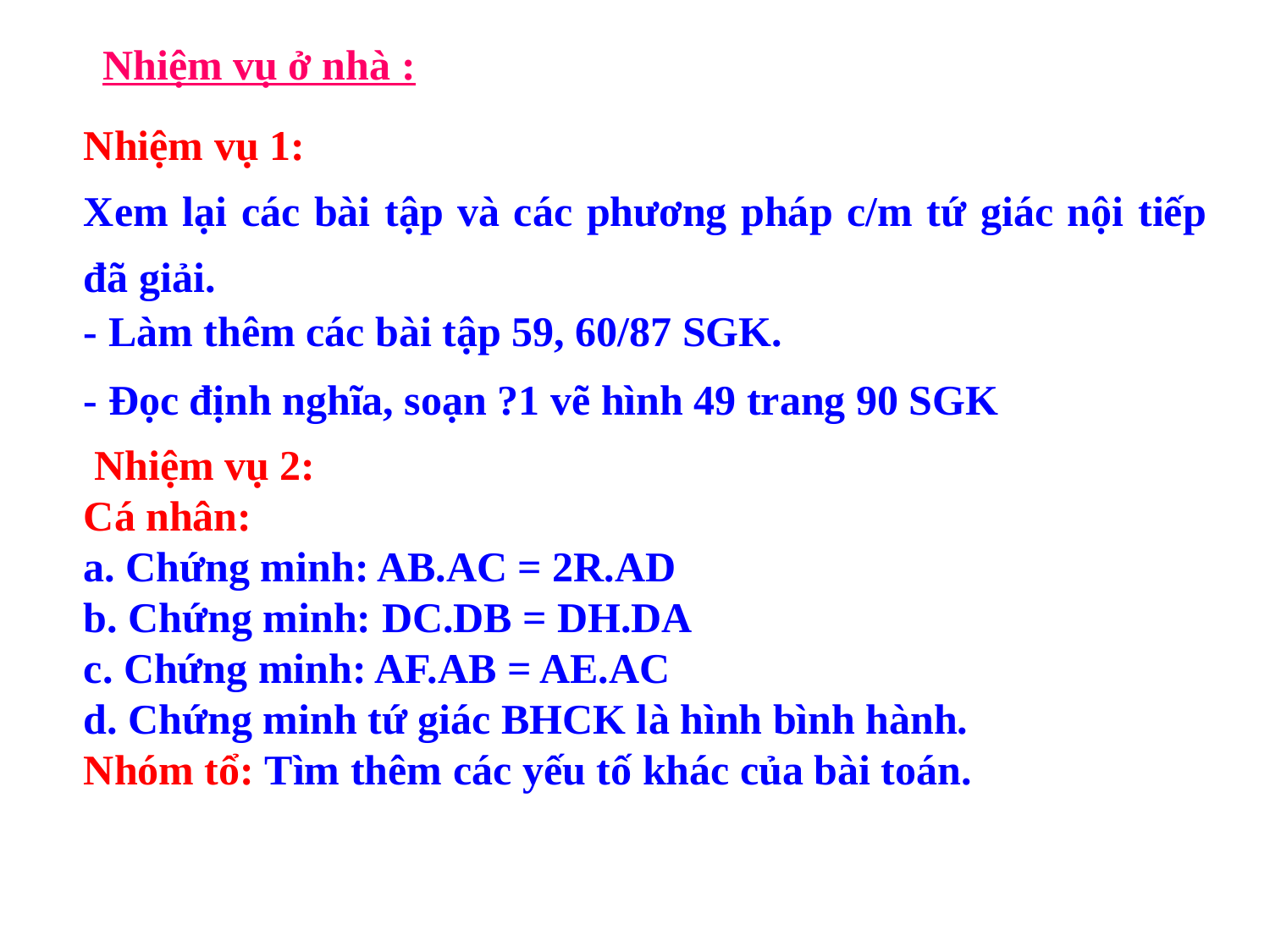

Nhiệm vụ ở nhà :
Nhiệm vụ 1:
Xem lại các bài tập và các phương pháp c/m tứ giác nội tiếp đã giải.
- Làm thêm các bài tập 59, 60/87 SGK.
- Đọc định nghĩa, soạn ?1 vẽ hình 49 trang 90 SGK
 Nhiệm vụ 2:
Cá nhân:
a. Chứng minh: AB.AC = 2R.AD
b. Chứng minh: DC.DB = DH.DA
c. Chứng minh: AF.AB = AE.AC
d. Chứng minh tứ giác BHCK là hình bình hành.
Nhóm tổ: Tìm thêm các yếu tố khác của bài toán.